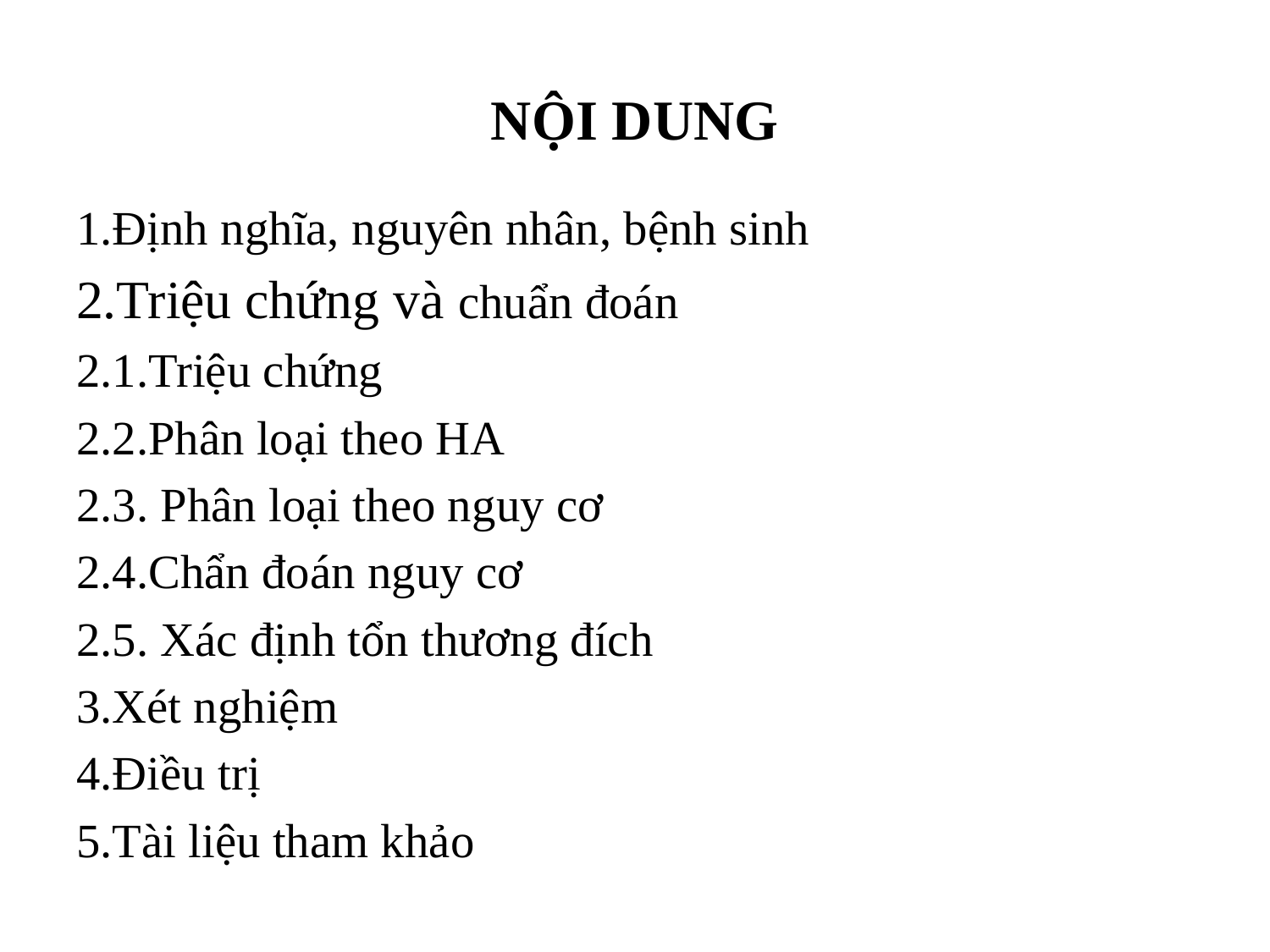

# NỘI DUNG
1.Định nghĩa, nguyên nhân, bệnh sinh
2.Triệu chứng và chuẩn đoán
2.1.Triệu chứng
2.2.Phân loại theo HA
2.3. Phân loại theo nguy cơ
2.4.Chẩn đoán nguy cơ
2.5. Xác định tổn thương đích
3.Xét nghiệm
4.Điều trị
5.Tài liệu tham khảo